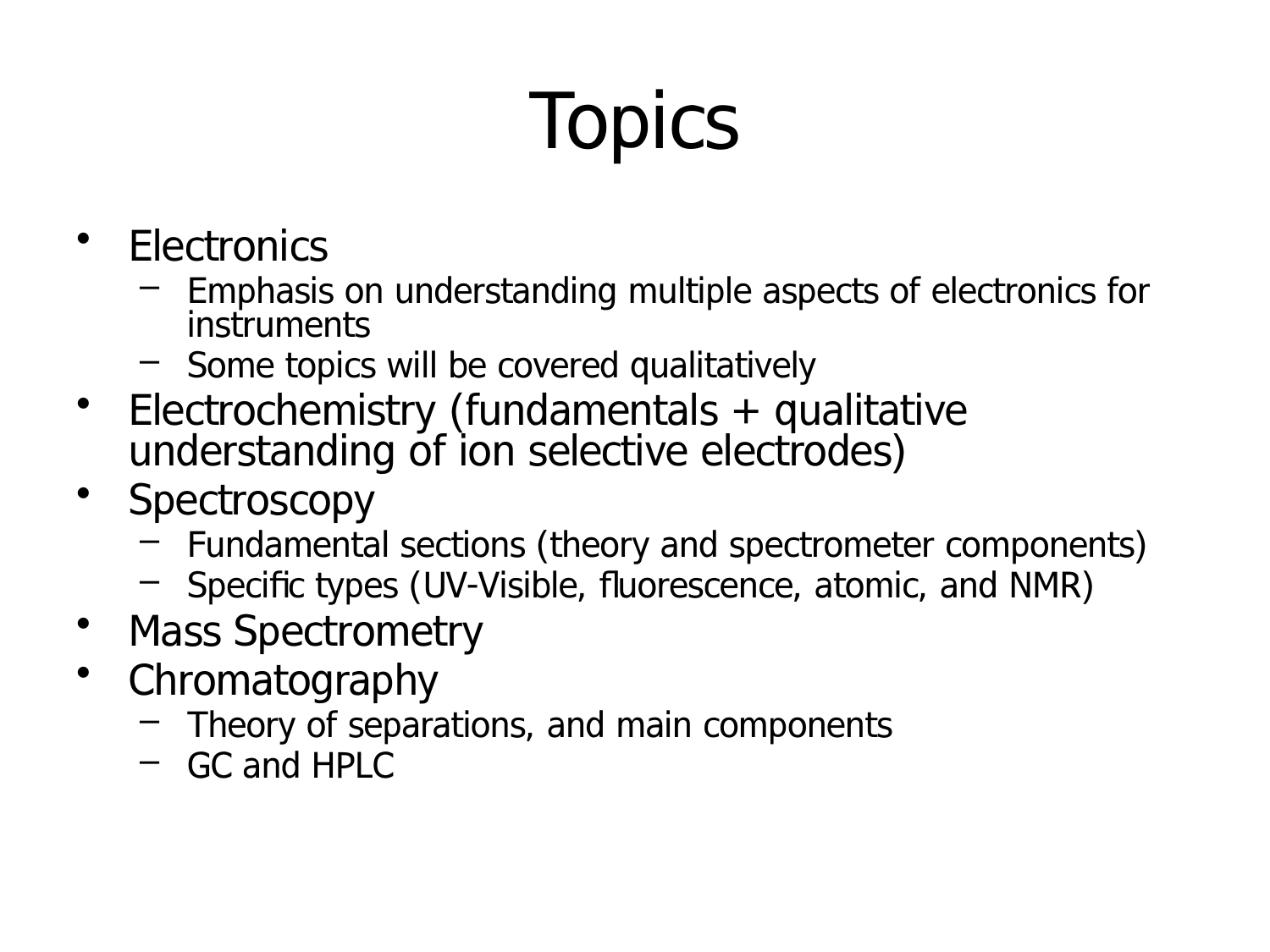

# Topics
Electronics
Emphasis on understanding multiple aspects of electronics for instruments
Some topics will be covered qualitatively
Electrochemistry (fundamentals + qualitative understanding of ion selective electrodes)
Spectroscopy
Fundamental sections (theory and spectrometer components)
Specific types (UV-Visible, fluorescence, atomic, and NMR)
Mass Spectrometry
Chromatography
Theory of separations, and main components
GC and HPLC